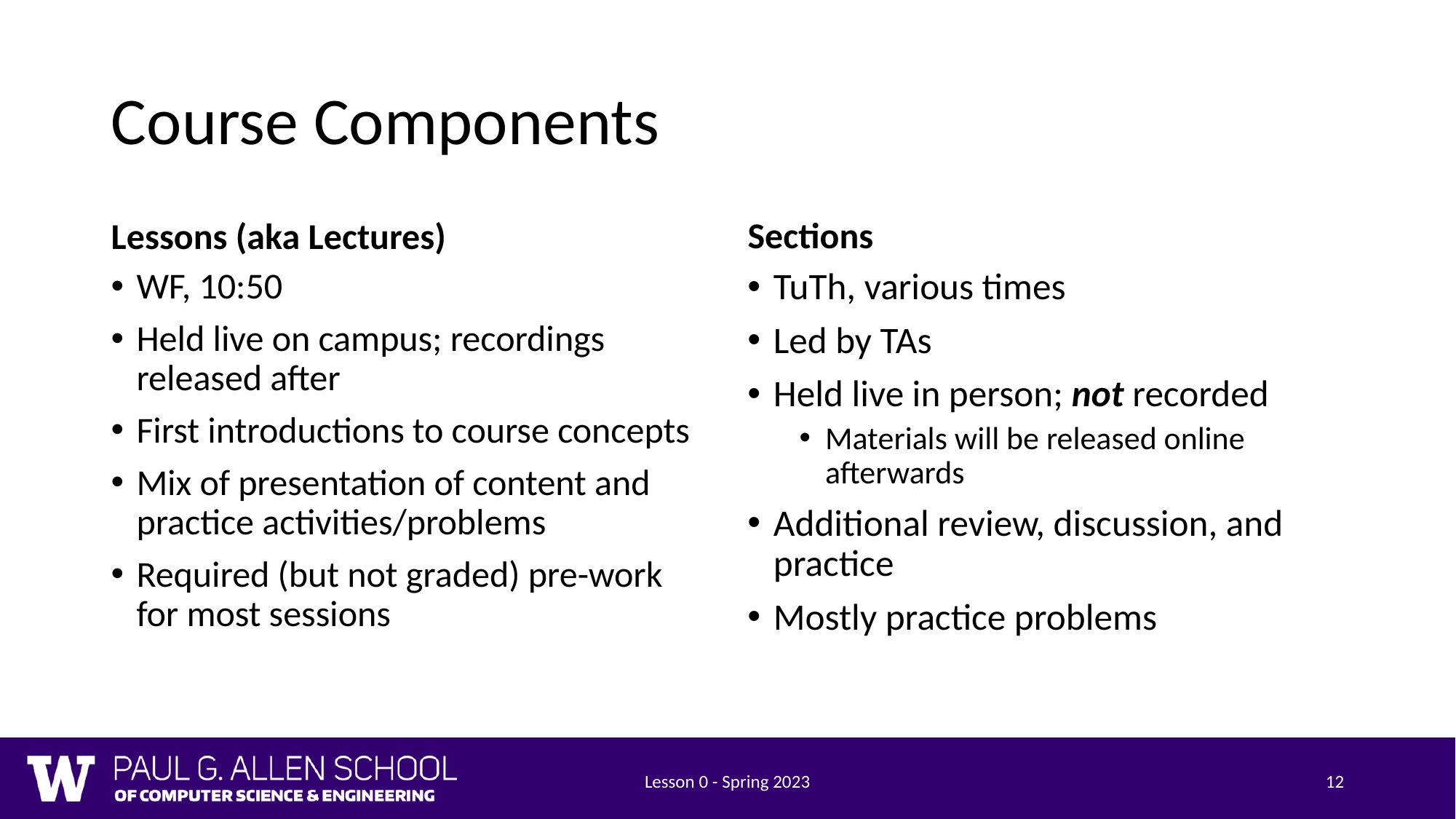

# Course Components
Lessons (aka Lectures)
Sections
WF, 10:50
Held live on campus; recordings released after
First introductions to course concepts
Mix of presentation of content and practice activities/problems
Required (but not graded) pre-work for most sessions
TuTh, various times
Led by TAs
Held live in person; not recorded
Materials will be released online afterwards
Additional review, discussion, and practice
Mostly practice problems

Lesson 0 - Spring 2023
12